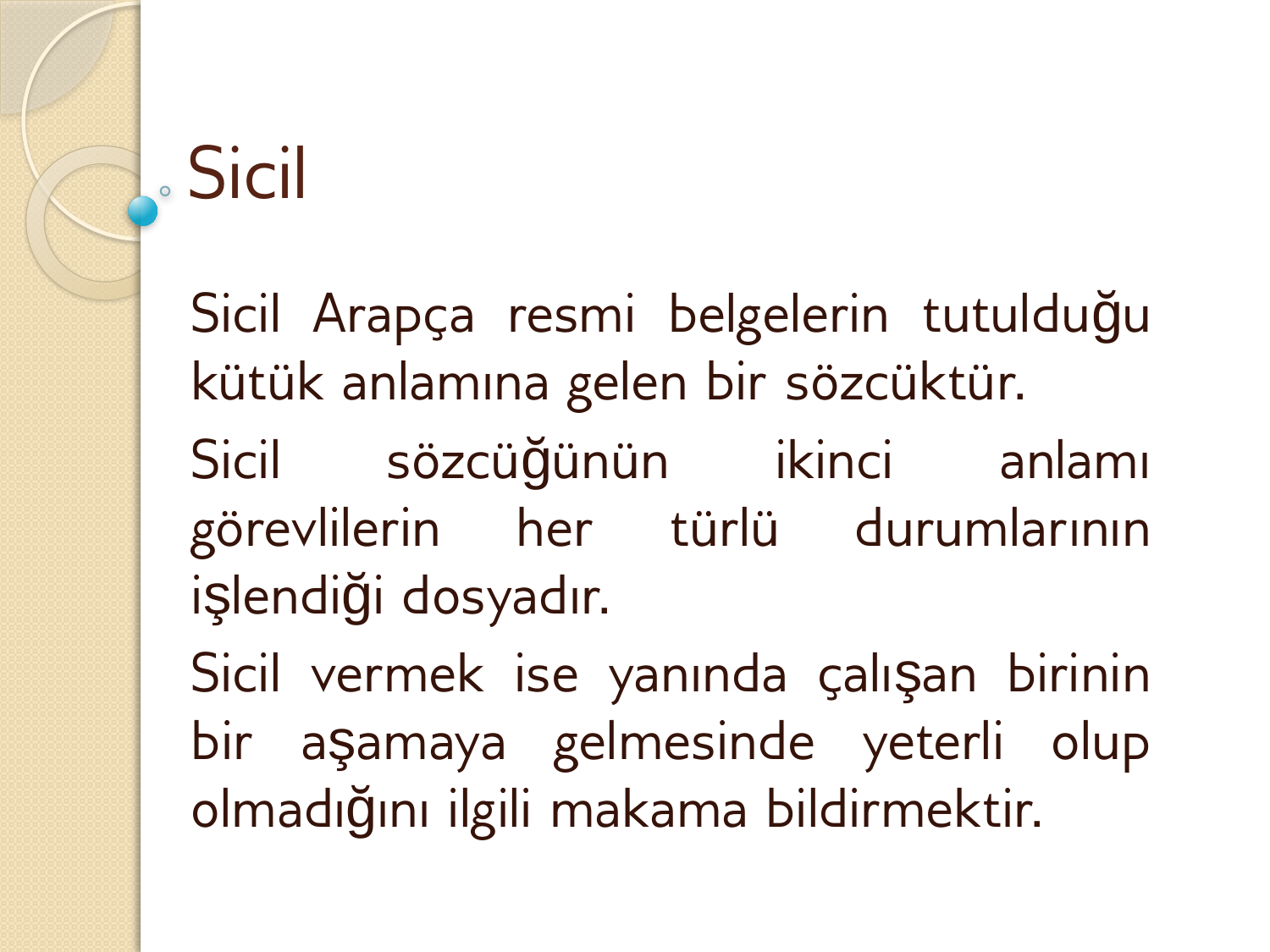

# Sicil
Sicil Arapça resmi belgelerin tutulduğu kütük anlamına gelen bir sözcüktür.
Sicil sözcüğünün ikinci anlamı görevlilerin her türlü durumlarının işlendiği dosyadır.
Sicil vermek ise yanında çalışan birinin bir aşamaya gelmesinde yeterli olup olmadığını ilgili makama bildirmektir.